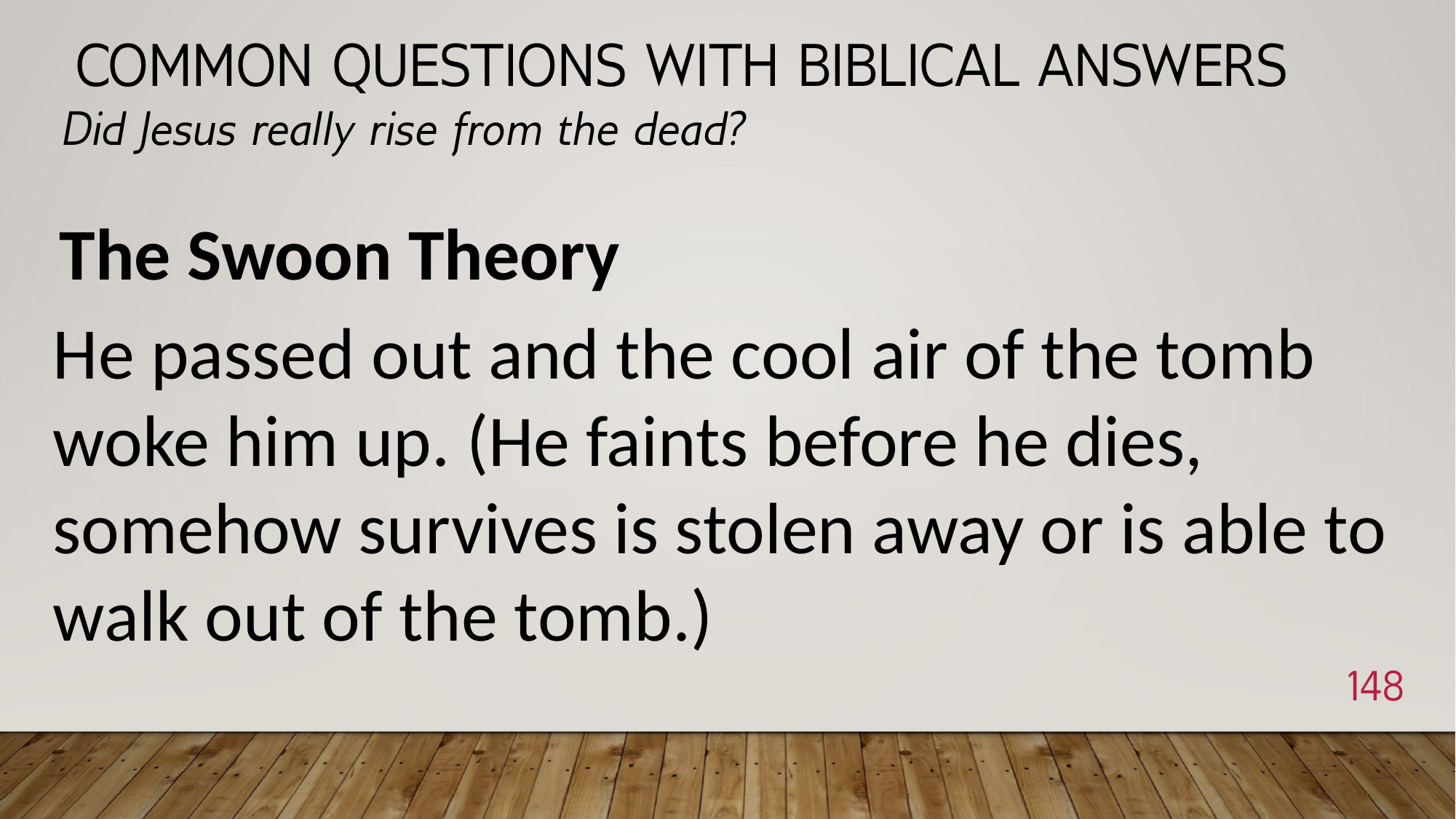

# Common Questions with Biblical Answers
Did Jesus really rise from the dead?
The Swoon Theory
He passed out and the cool air of the tomb woke him up. (He faints before he dies, somehow survives is stolen away or is able to walk out of the tomb.)

148